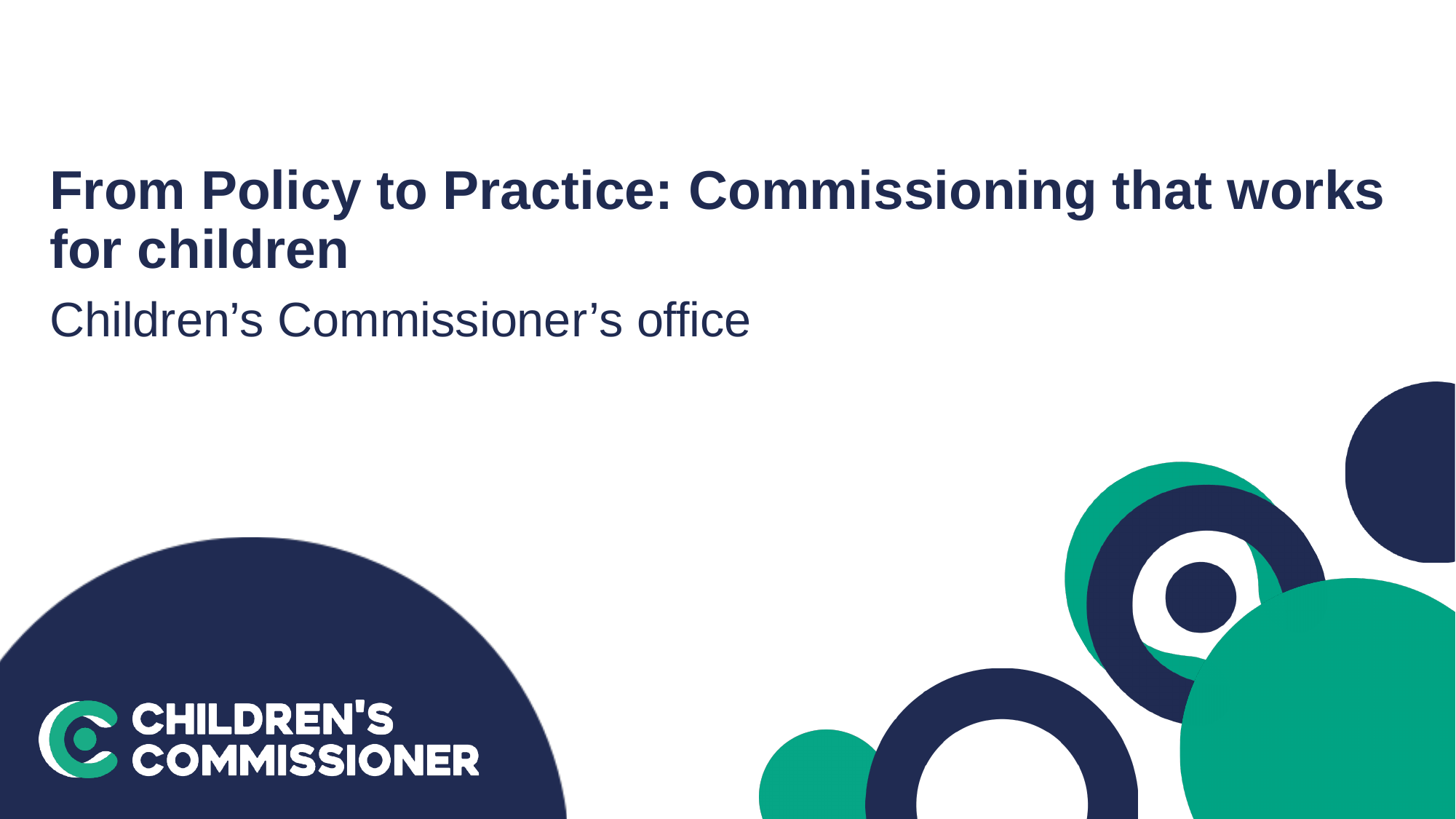

From Policy to Practice: Commissioning that works for children
Children’s Commissioner’s office